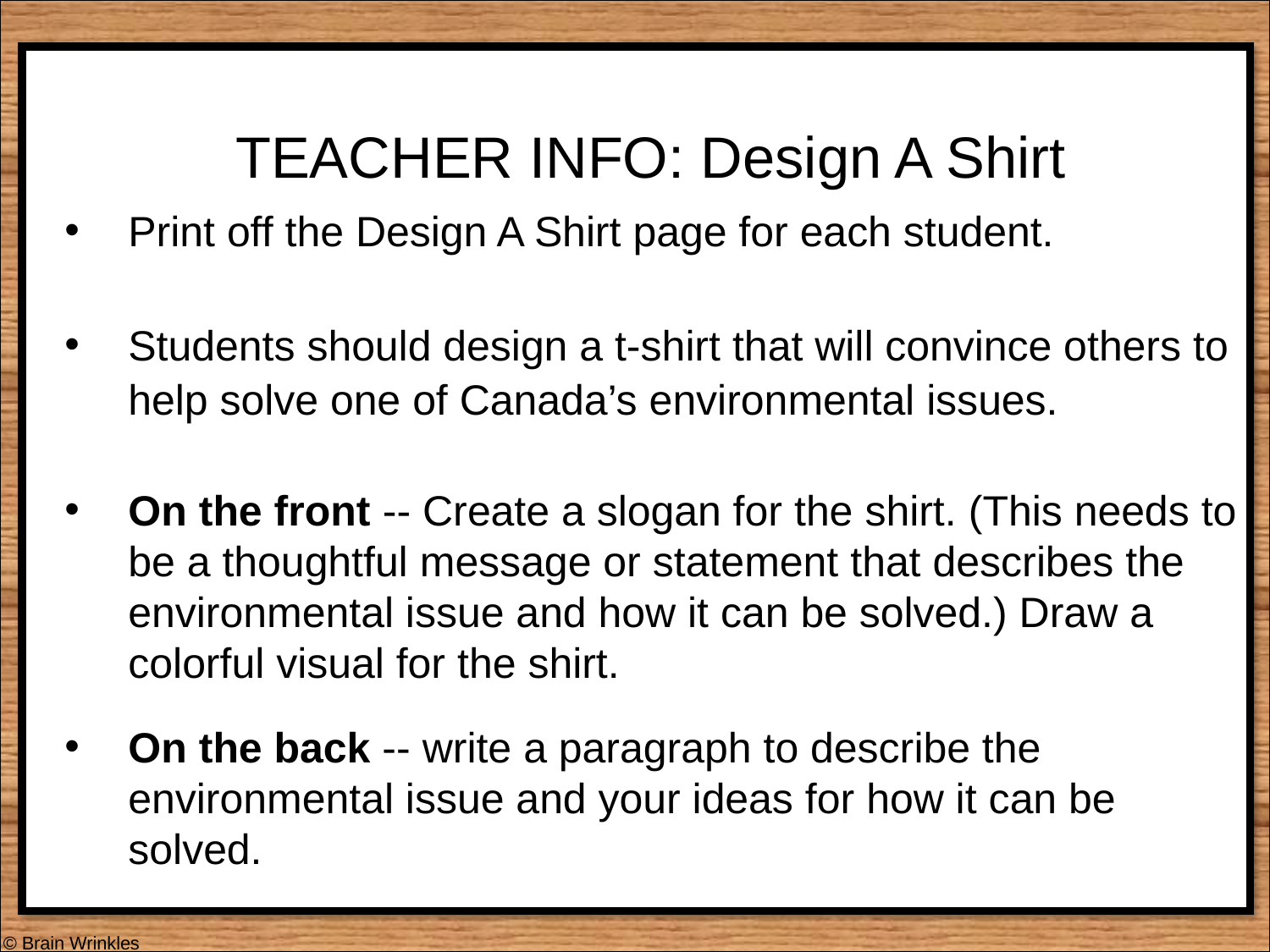

TEACHER INFO: Design A Shirt
Print off the Design A Shirt page for each student.

Students should design a t-shirt that will convince others to help solve one of Canada’s environmental issues.

On the front -- Create a slogan for the shirt. (This needs to be a thoughtful message or statement that describes the environmental issue and how it can be solved.) Draw a colorful visual for the shirt.

On the back -- write a paragraph to describe the environmental issue and your ideas for how it can be solved.

© Brain Wrinkles